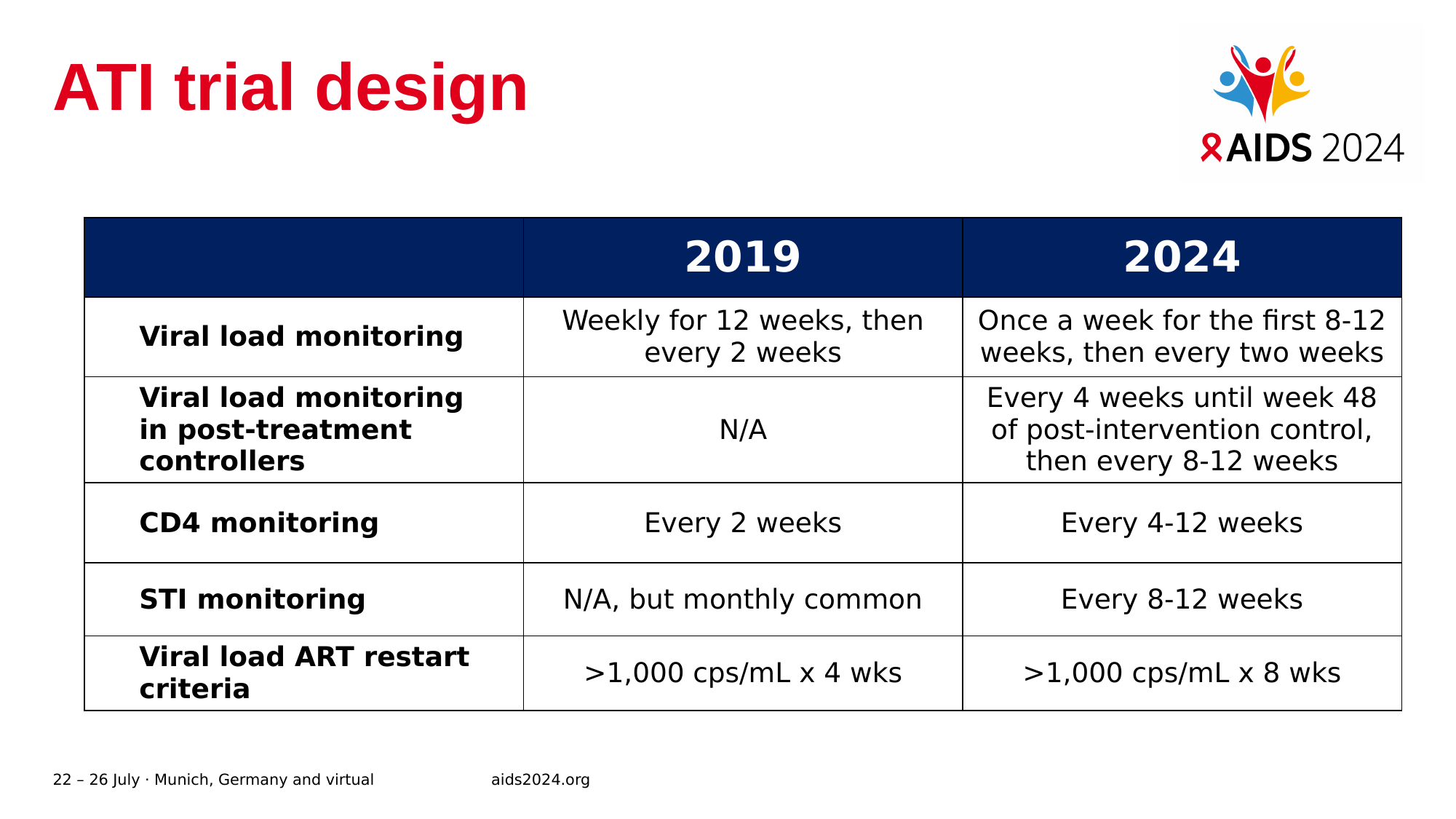

# ATI trial design
|  | 2019 | 2024 |
| --- | --- | --- |
| Viral load monitoring | Weekly for 12 weeks, then every 2 weeks | Once a week for the first 8-12 weeks, then every two weeks |
| Viral load monitoring in post-treatment controllers | N/A | Every 4 weeks until week 48 of post-intervention control, then every 8-12 weeks |
| CD4 monitoring | Every 2 weeks | Every 4-12 weeks |
| STI monitoring | N/A, but monthly common | Every 8-12 weeks |
| Viral load ART restart criteria | >1,000 cps/mL x 4 wks | >1,000 cps/mL x 8 wks |